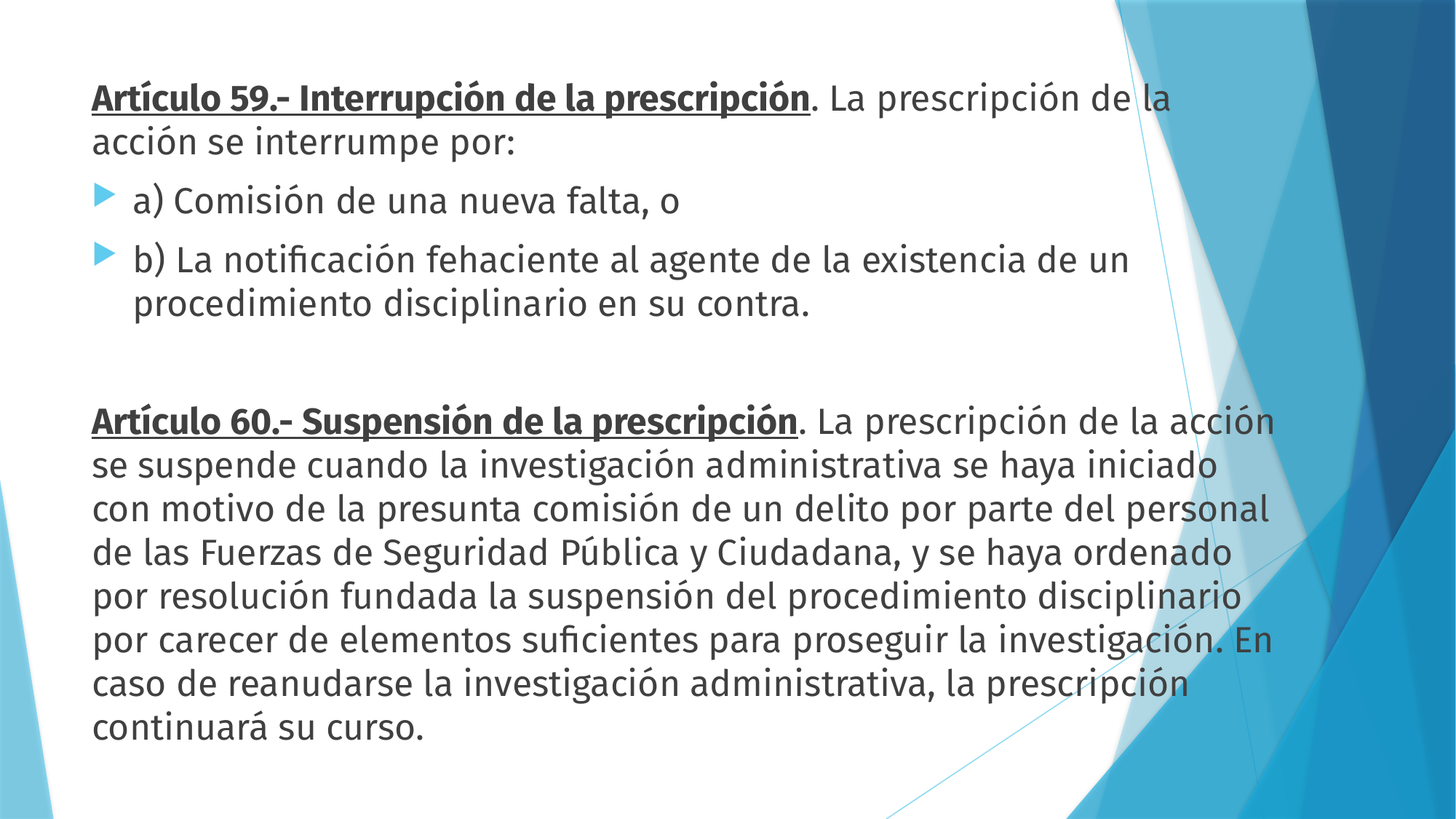

Artículo 59.- Interrupción de la prescripción. La prescripción de la acción se interrumpe por:
a) Comisión de una nueva falta, o
b) La notificación fehaciente al agente de la existencia de un procedimiento disciplinario en su contra.

Artículo 60.- Suspensión de la prescripción. La prescripción de la acción se suspende cuando la investigación administrativa se haya iniciado con motivo de la presunta comisión de un delito por parte del personal de las Fuerzas de Seguridad Pública y Ciudadana, y se haya ordenado por resolución fundada la suspensión del procedimiento disciplinario por carecer de elementos suficientes para proseguir la investigación. En caso de reanudarse la investigación administrativa, la prescripción continuará su curso.